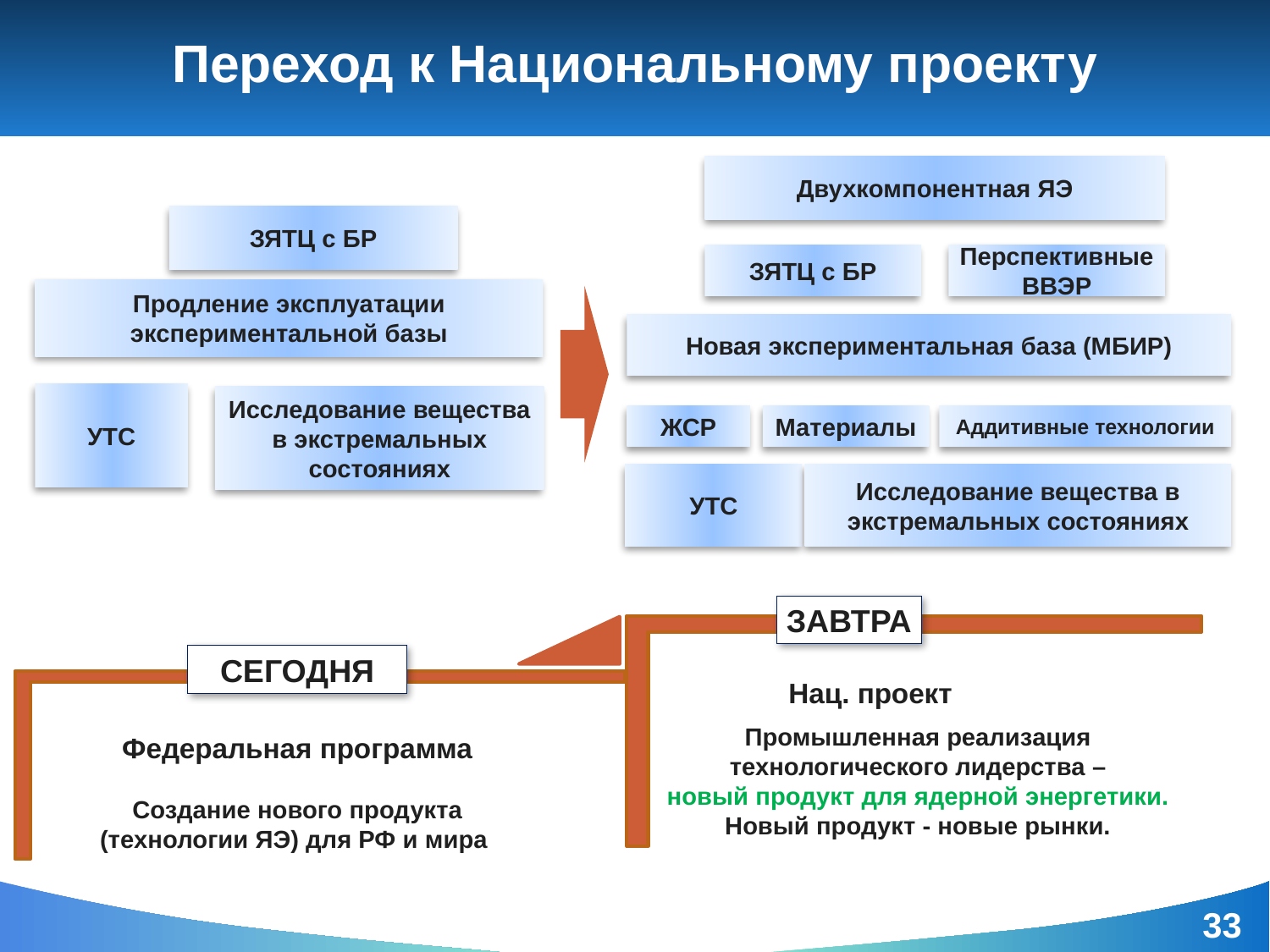

# Переход к Национальному проекту
Двухкомпонентная ЯЭ
ЗЯТЦ с БР
Перспективные ВВЭР
ЗЯТЦ с БР
Продление эксплуатации экспериментальной базы

Новая экспериментальная база (МБИР)
УТС
Исследование вещества в экстремальных состояниях
ЖСР
Материалы
Аддитивные технологии

УТС
Исследование вещества в экстремальных состояниях
ЗАВТРА

СЕГОДНЯ
Нац. проект
Промышленная реализация технологического лидерства –
 новый продукт для ядерной энергетики.
Новый продукт - новые рынки.
Федеральная программа
Создание нового продукта (технологии ЯЭ) для РФ и мира
33